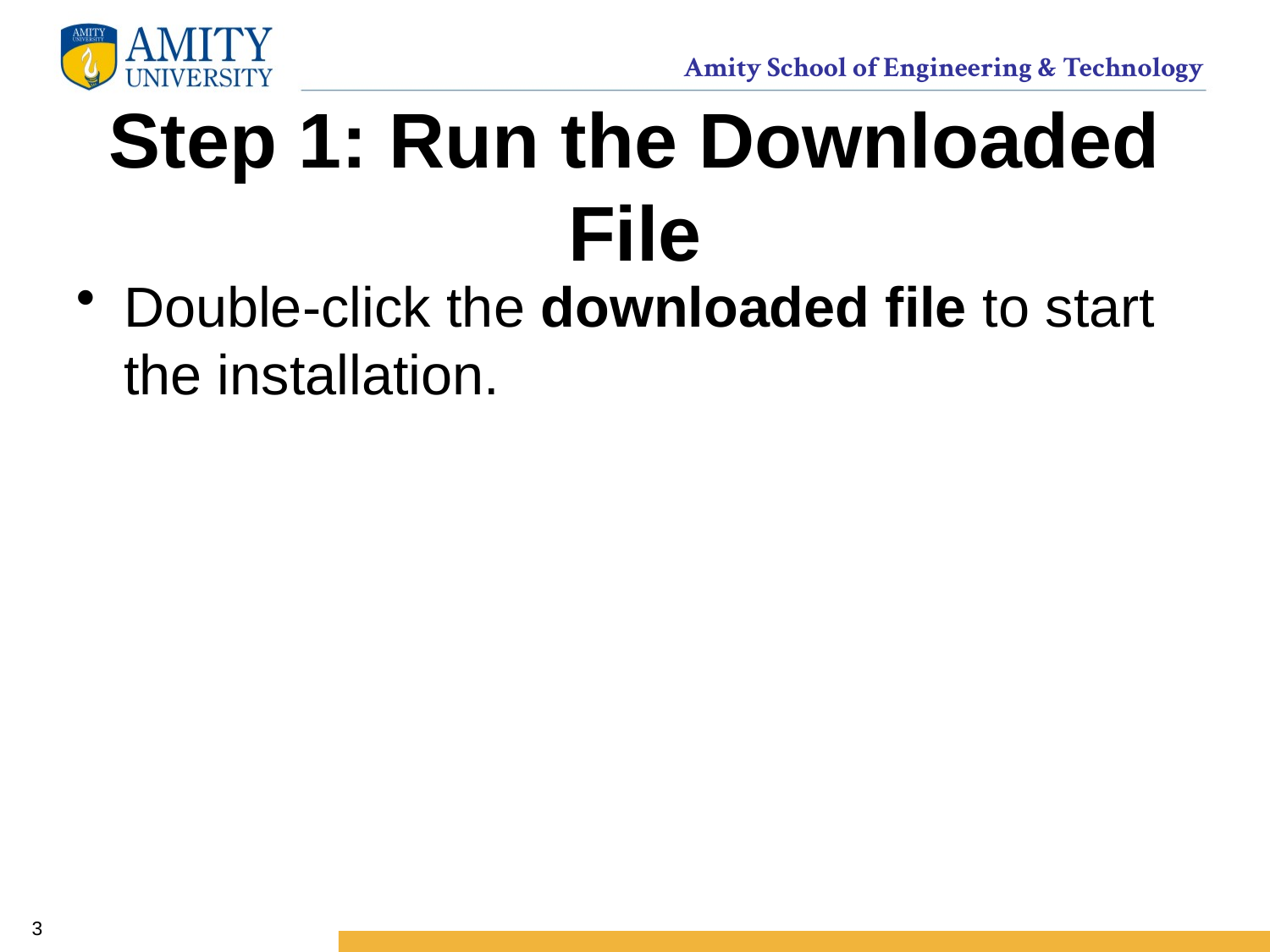

# Step 1: Run the Downloaded File
Double-click the downloaded file to start the installation.
3